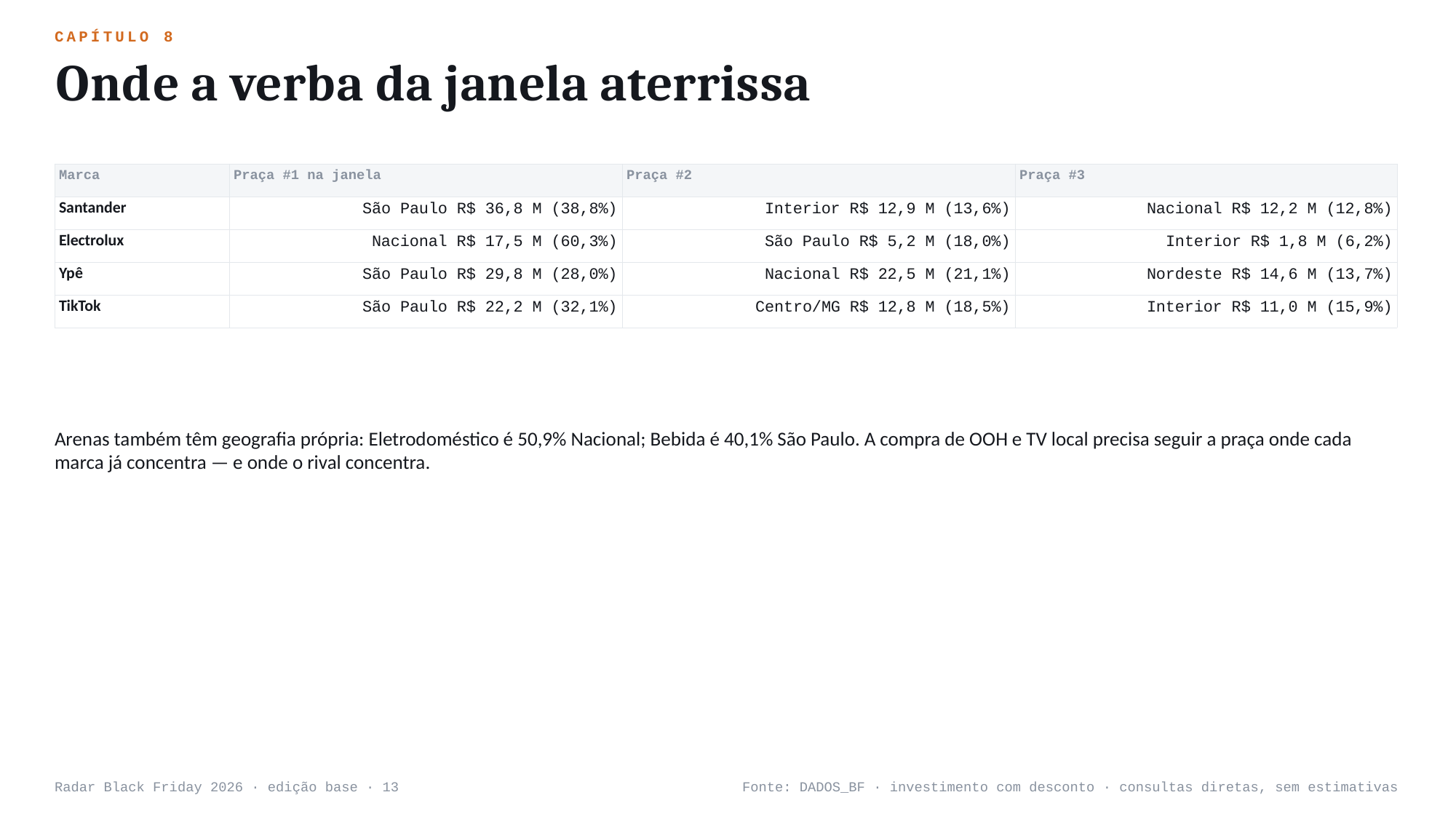

CAPÍTULO 8
Onde a verba da janela aterrissa
| Marca | Praça #1 na janela | Praça #2 | Praça #3 |
| --- | --- | --- | --- |
| Santander | São Paulo R$ 36,8 M (38,8%) | Interior R$ 12,9 M (13,6%) | Nacional R$ 12,2 M (12,8%) |
| Electrolux | Nacional R$ 17,5 M (60,3%) | São Paulo R$ 5,2 M (18,0%) | Interior R$ 1,8 M (6,2%) |
| Ypê | São Paulo R$ 29,8 M (28,0%) | Nacional R$ 22,5 M (21,1%) | Nordeste R$ 14,6 M (13,7%) |
| TikTok | São Paulo R$ 22,2 M (32,1%) | Centro/MG R$ 12,8 M (18,5%) | Interior R$ 11,0 M (15,9%) |
Arenas também têm geografia própria: Eletrodoméstico é 50,9% Nacional; Bebida é 40,1% São Paulo. A compra de OOH e TV local precisa seguir a praça onde cada marca já concentra — e onde o rival concentra.
Radar Black Friday 2026 · edição base · 13
Fonte: DADOS_BF · investimento com desconto · consultas diretas, sem estimativas